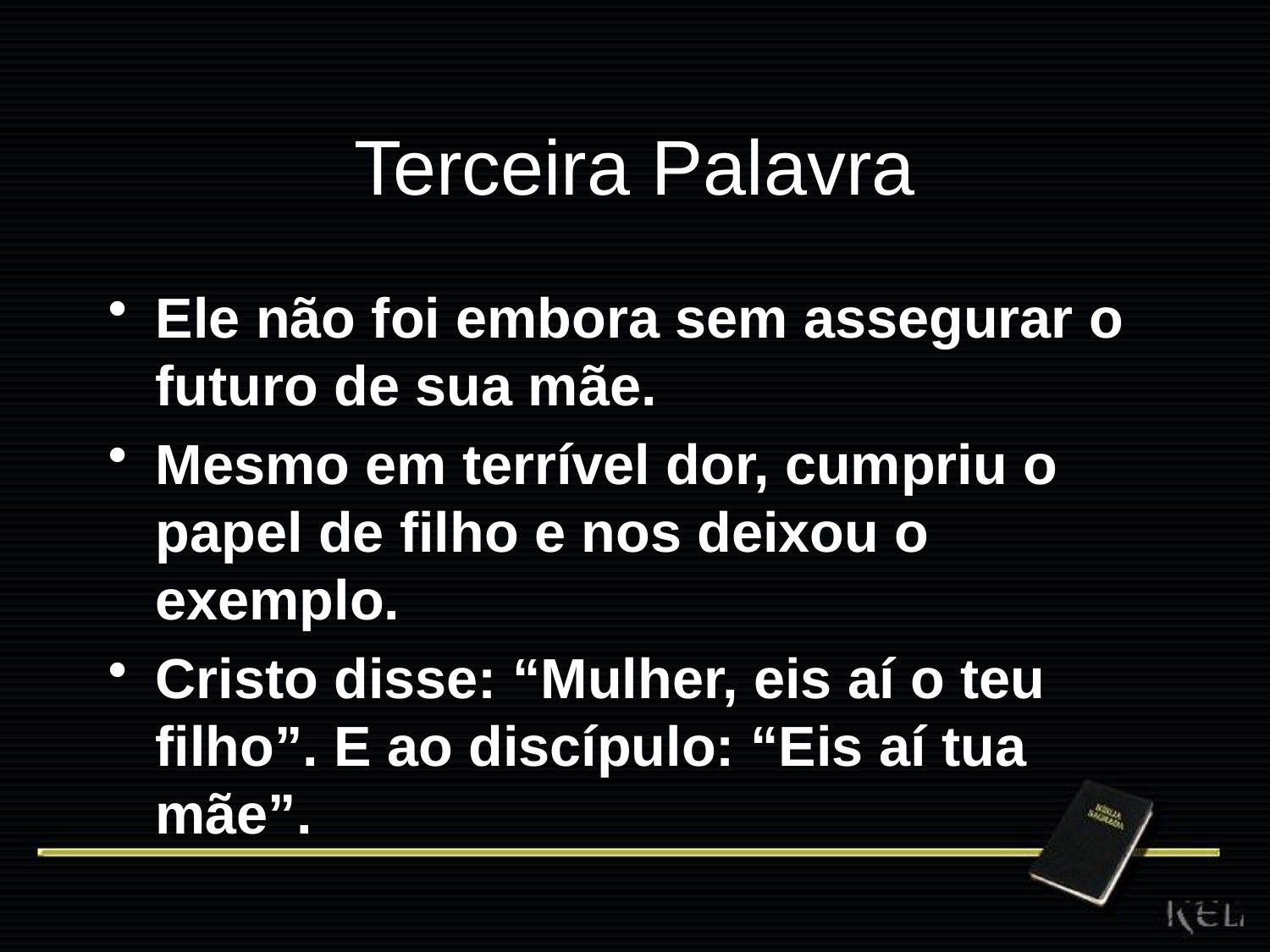

# Terceira Palavra
Ele não foi embora sem assegurar o futuro de sua mãe.
Mesmo em terrível dor, cumpriu o papel de filho e nos deixou o exemplo.
Cristo disse: “Mulher, eis aí o teu filho”. E ao discípulo: “Eis aí tua mãe”.